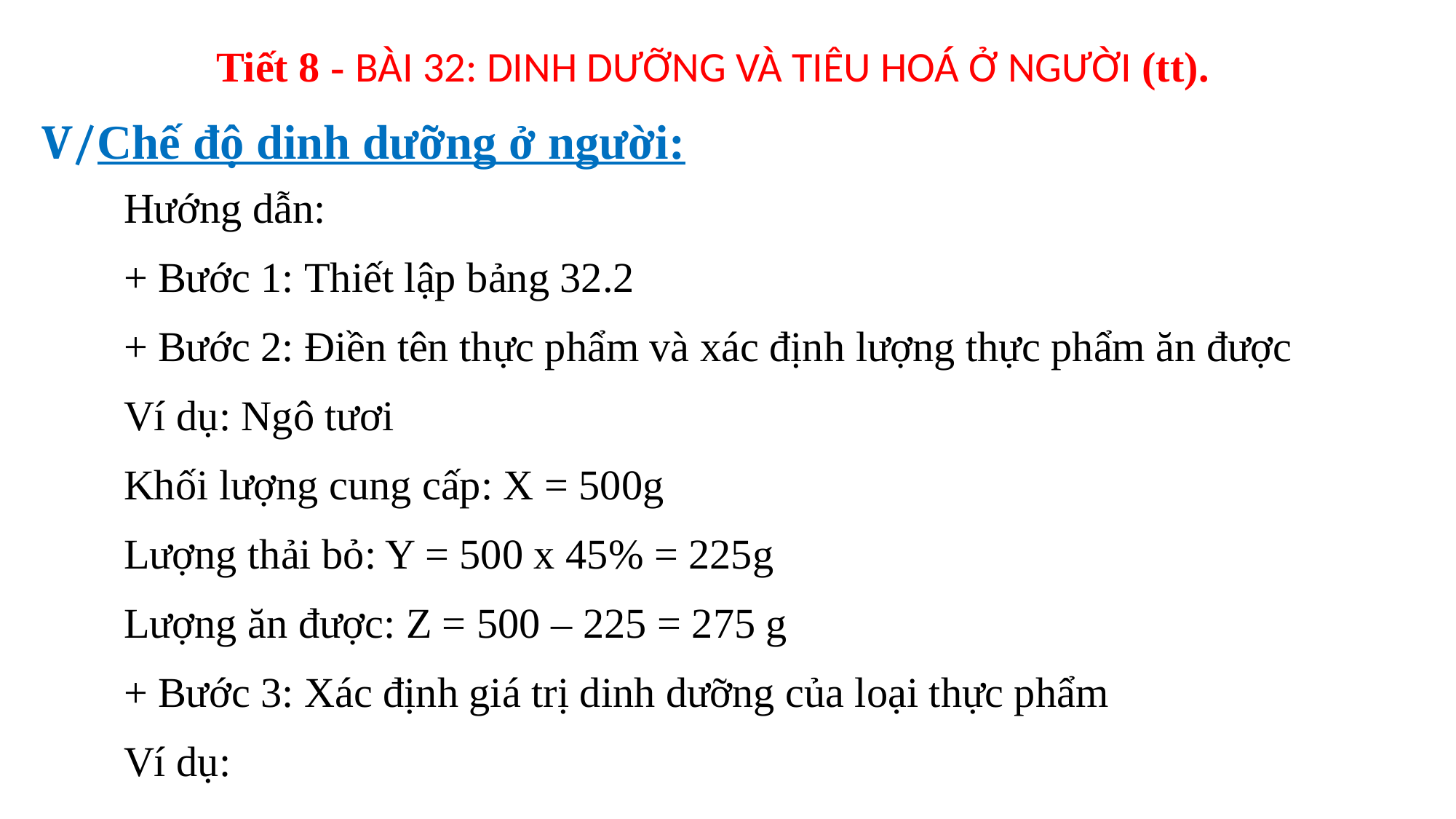

Tiết 8 - BÀI 32: DINH DƯỠNG VÀ TIÊU HOÁ Ở NGƯỜI (tt).
V/Chế độ dinh dưỡng ở người:
Hướng dẫn:
+ Bước 1: Thiết lập bảng 32.2
+ Bước 2: Điền tên thực phẩm và xác định lượng thực phẩm ăn được
Ví dụ: Ngô tươi
Khối lượng cung cấp: X = 500g
Lượng thải bỏ: Y = 500 x 45% = 225g
Lượng ăn được: Z = 500 – 225 = 275 g
+ Bước 3: Xác định giá trị dinh dưỡng của loại thực phẩm
Ví dụ: